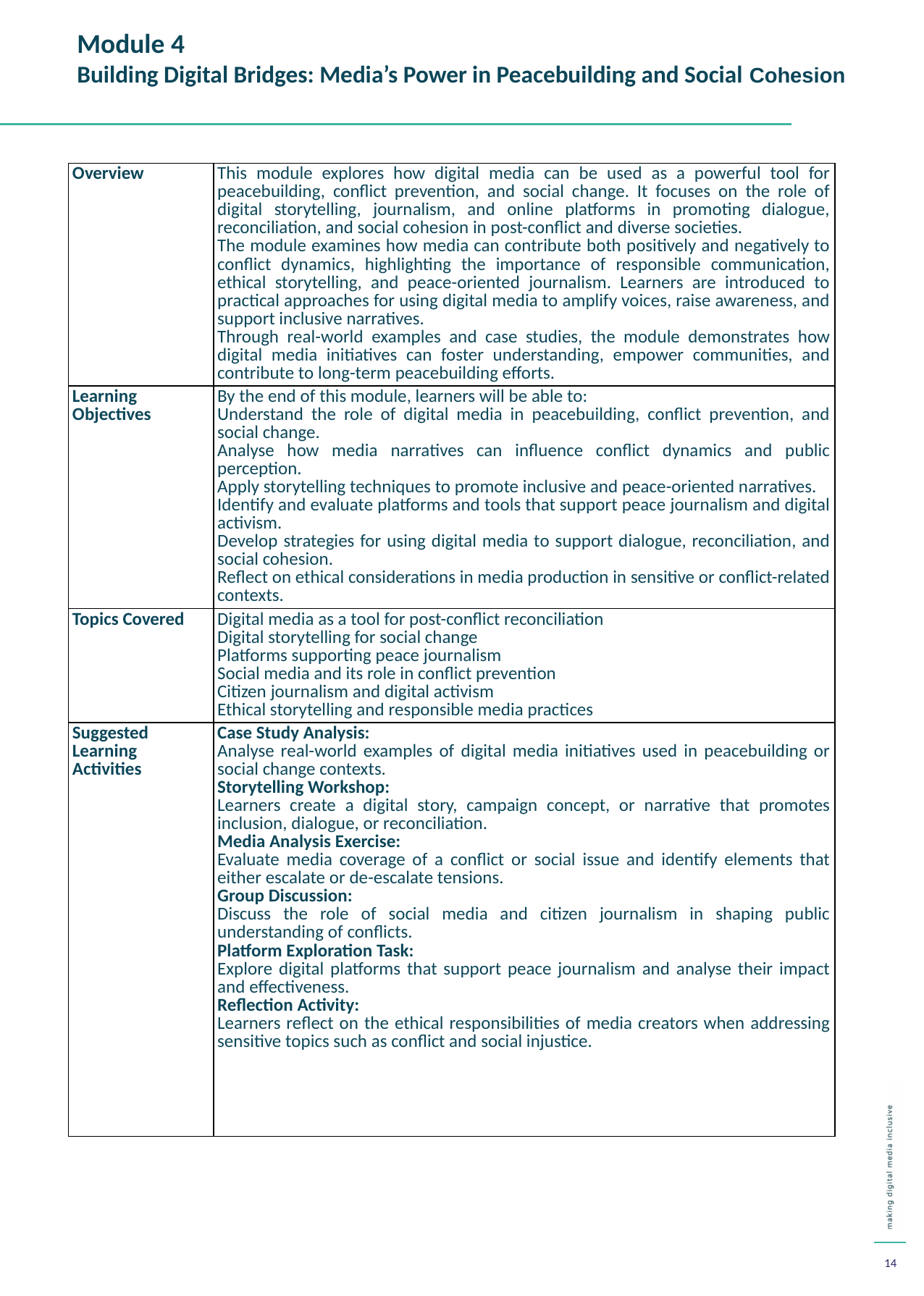

Module 4 
Building Digital Bridges: Media’s Power in Peacebuilding and Social Cohesion
| Overview | This module explores how digital media can be used as a powerful tool for peacebuilding, conflict prevention, and social change. It focuses on the role of digital storytelling, journalism, and online platforms in promoting dialogue, reconciliation, and social cohesion in post-conflict and diverse societies. The module examines how media can contribute both positively and negatively to conflict dynamics, highlighting the importance of responsible communication, ethical storytelling, and peace-oriented journalism. Learners are introduced to practical approaches for using digital media to amplify voices, raise awareness, and support inclusive narratives. Through real-world examples and case studies, the module demonstrates how digital media initiatives can foster understanding, empower communities, and contribute to long-term peacebuilding efforts. |
| --- | --- |
| Learning Objectives | By the end of this module, learners will be able to: Understand the role of digital media in peacebuilding, conflict prevention, and social change. Analyse how media narratives can influence conflict dynamics and public perception. Apply storytelling techniques to promote inclusive and peace-oriented narratives. Identify and evaluate platforms and tools that support peace journalism and digital activism. Develop strategies for using digital media to support dialogue, reconciliation, and social cohesion. Reflect on ethical considerations in media production in sensitive or conflict-related contexts. |
| Topics Covered | Digital media as a tool for post-conflict reconciliation Digital storytelling for social change Platforms supporting peace journalism Social media and its role in conflict prevention Citizen journalism and digital activism Ethical storytelling and responsible media practices |
| Suggested Learning Activities | Case Study Analysis: Analyse real-world examples of digital media initiatives used in peacebuilding or social change contexts. Storytelling Workshop: Learners create a digital story, campaign concept, or narrative that promotes inclusion, dialogue, or reconciliation. Media Analysis Exercise: Evaluate media coverage of a conflict or social issue and identify elements that either escalate or de-escalate tensions. Group Discussion: Discuss the role of social media and citizen journalism in shaping public understanding of conflicts. Platform Exploration Task: Explore digital platforms that support peace journalism and analyse their impact and effectiveness. Reflection Activity: Learners reflect on the ethical responsibilities of media creators when addressing sensitive topics such as conflict and social injustice. |
14